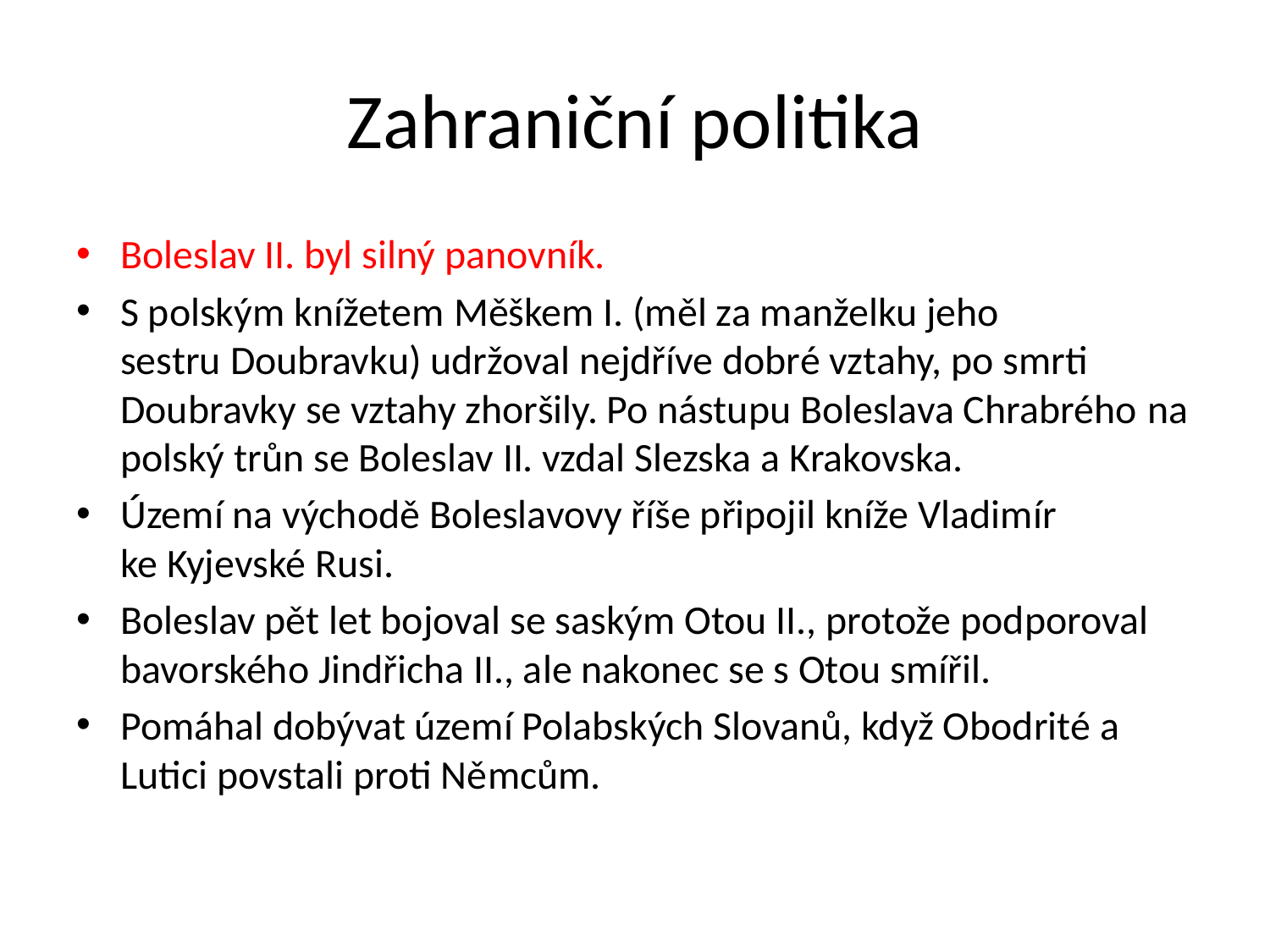

# Zahraniční politika
Boleslav II. byl silný panovník.
S polským knížetem Měškem I. (měl za manželku jeho sestru Doubravku) udržoval nejdříve dobré vztahy, po smrti Doubravky se vztahy zhoršily. Po nástupu Boleslava Chrabrého na polský trůn se Boleslav II. vzdal Slezska a Krakovska.
Území na východě Boleslavovy říše připojil kníže Vladimír
ke Kyjevské Rusi.
Boleslav pět let bojoval se saským Otou II., protože podporoval bavorského Jindřicha II., ale nakonec se s Otou smířil.
Pomáhal dobývat území Polabských Slovanů, když Obodrité a Lutici povstali proti Němcům.